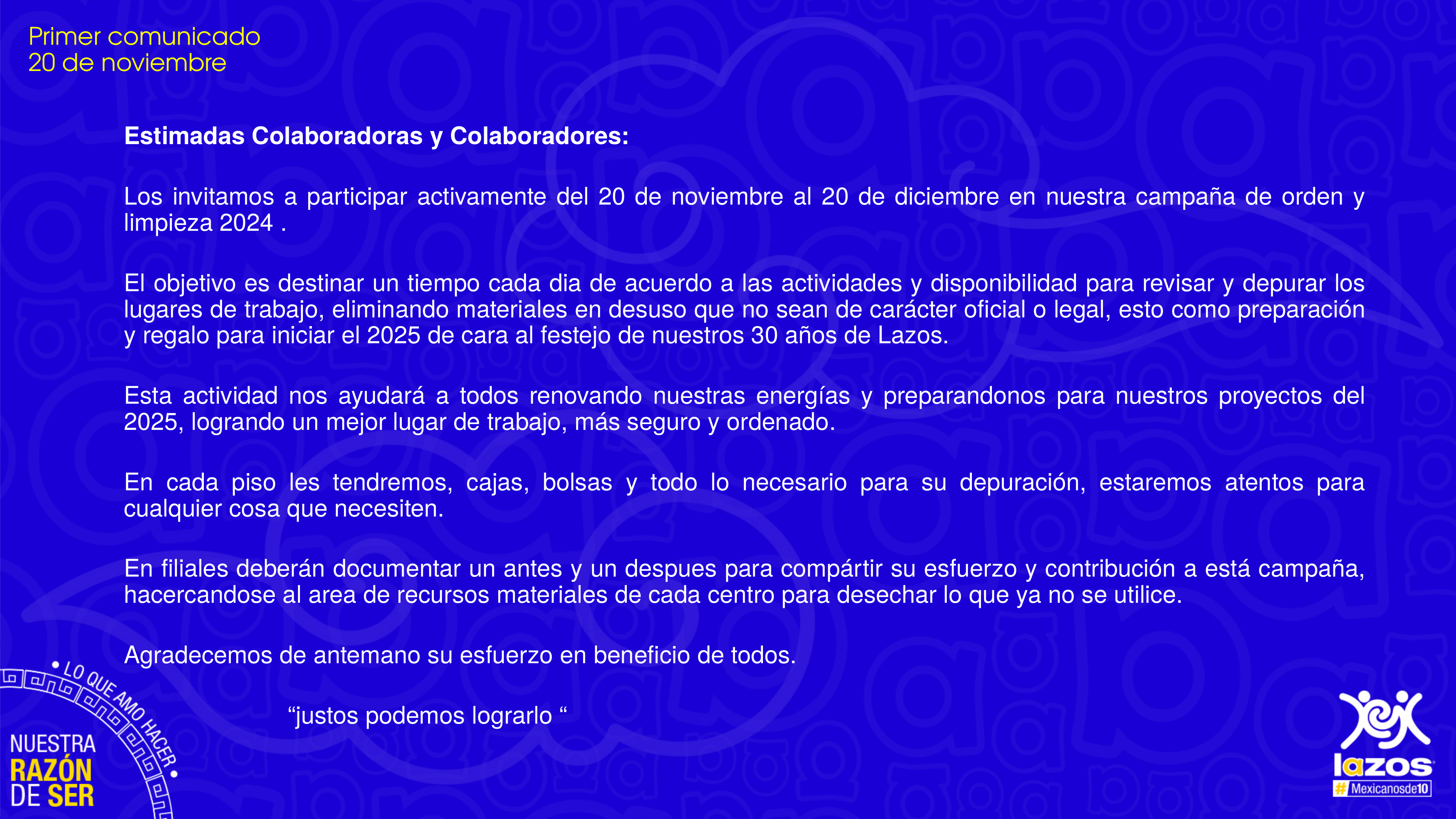

Primer comunicado 20 de noviembre
Estimadas Colaboradoras y Colaboradores:
Los invitamos a participar activamente del 20 de noviembre al 20 de diciembre en nuestra campaña de orden y limpieza 2024 .
El objetivo es destinar un tiempo cada dia de acuerdo a las actividades y disponibilidad para revisar y depurar los lugares de trabajo, eliminando materiales en desuso que no sean de carácter oficial o legal, esto como preparación y regalo para iniciar el 2025 de cara al festejo de nuestros 30 años de Lazos.
Esta actividad nos ayudará a todos renovando nuestras energías y preparandonos para nuestros proyectos del 2025, logrando un mejor lugar de trabajo, más seguro y ordenado.
En cada piso les tendremos, cajas, bolsas y todo lo necesario para su depuración, estaremos atentos para cualquier cosa que necesiten.
En filiales deberán documentar un antes y un despues para compártir su esfuerzo y contribución a está campaña, hacercandose al area de recursos materiales de cada centro para desechar lo que ya no se utilice.
Agradecemos de antemano su esfuerzo en beneficio de todos.
			“justos podemos lograrlo “